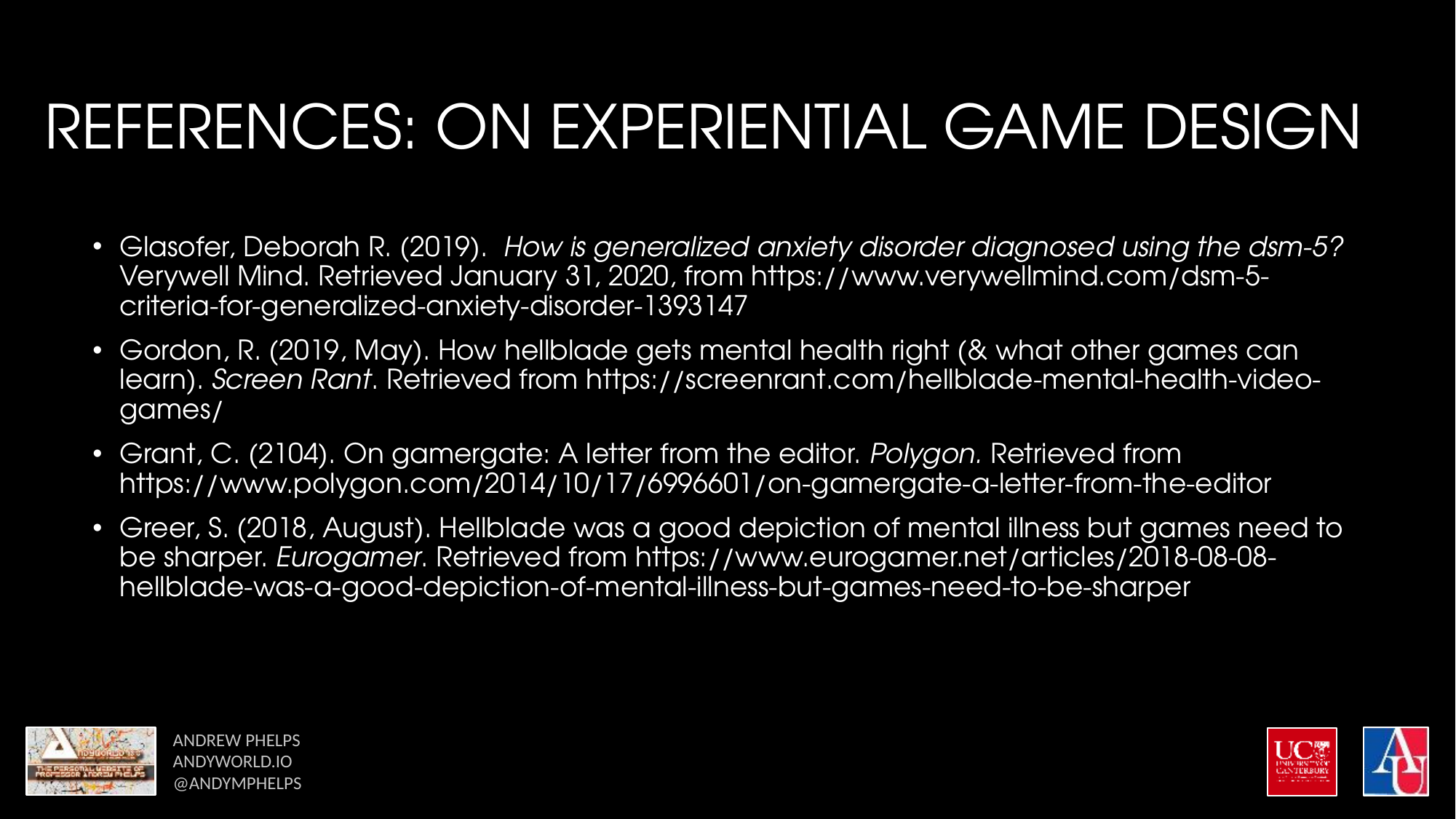

# REFERENCES: ON EXPERIENTIAL GAME DESIGN
Glasofer, Deborah R. (2019).  How is generalized anxiety disorder diagnosed using the dsm-5? Verywell Mind. Retrieved January 31, 2020, from https://www.verywellmind.com/dsm-5-criteria-for-generalized-anxiety-disorder-1393147
Gordon, R. (2019, May). How hellblade gets mental health right (& what other games can learn). Screen Rant. Retrieved from https://screenrant.com/hellblade-mental-health-video-games/
Grant, C. (2104). On gamergate: A letter from the editor. Polygon. Retrieved from https://www.polygon.com/2014/10/17/6996601/on-gamergate-a-letter-from-the-editor
Greer, S. (2018, August). Hellblade was a good depiction of mental illness but games need to be sharper. Eurogamer. Retrieved from https://www.eurogamer.net/articles/2018-08-08-hellblade-was-a-good-depiction-of-mental-illness-but-games-need-to-be-sharper